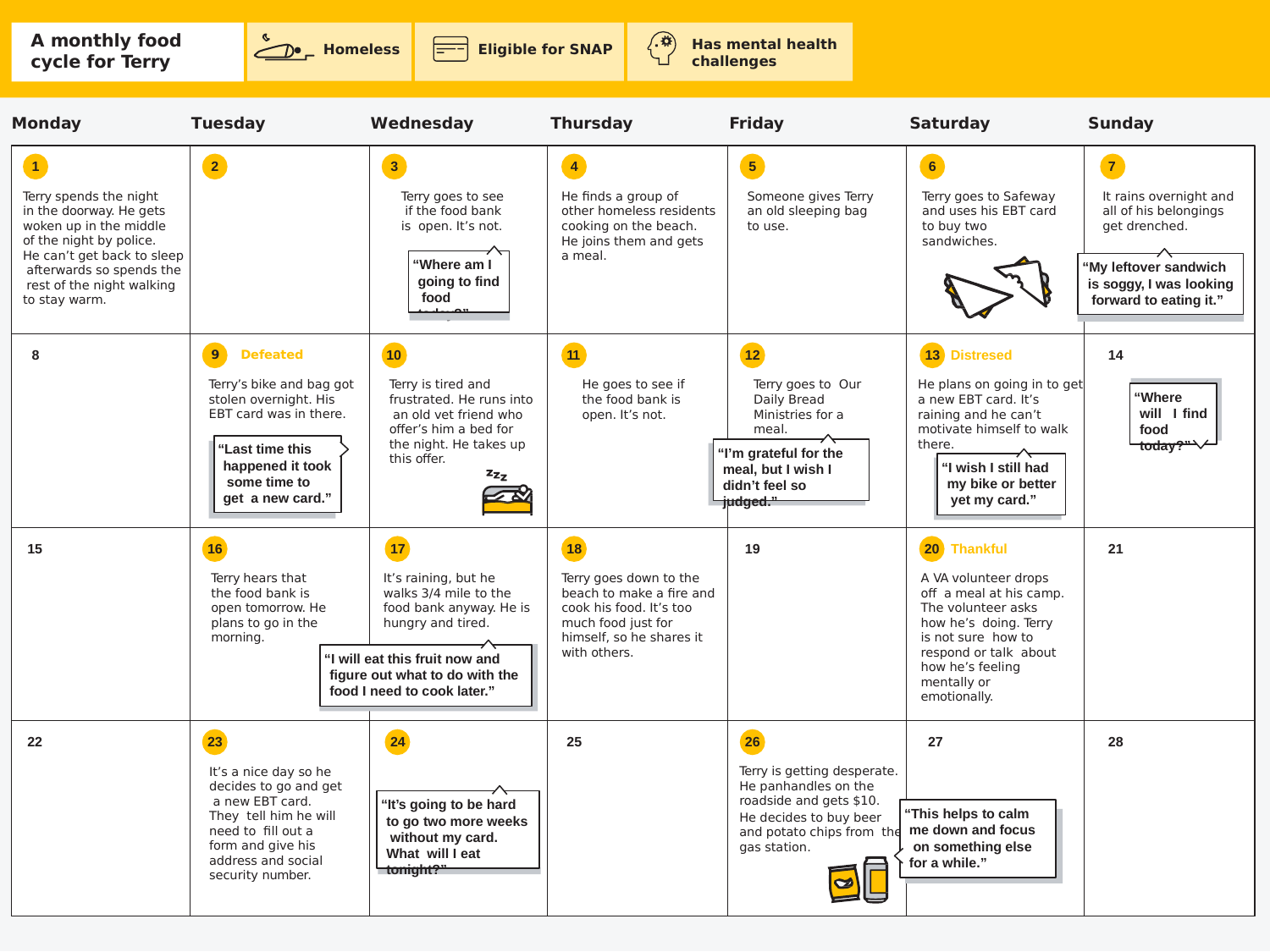

A monthly food  cycle for Terry

Has mental health  challenges

Homeless
Eligible for SNAP

Monday
Wednesday
Friday
Saturday
Tuesday
Thursday
Sunday

1

2

3
4
5
6
7
Terry spends the night  in the doorway. He gets  woken up in the middle  of the night by police.
He can’t get back to sleep  afterwards so spends the  rest of the night walking  to stay warm.
Terry goes to see  if the food bank is  open. It’s not.
He finds a group of
other homeless residents  cooking on the beach.
He joins them and gets  a meal.
Terry goes to Safeway  and uses his EBT card  to buy two sandwiches.
Someone gives Terry  an old sleeping bag  to use.
It rains overnight and  all of his belongings get drenched.

“Where am I  going to find  food today?”

“My leftover sandwich  is soggy, I was looking  forward to eating it.”

8
9	Defeated

Terry’s bike and bag got  stolen overnight. His  EBT card was in there.
10
11
12
13  Distresed
14
Terry is tired and  frustrated. He runs into  an old vet friend who  offer’s him a bed for  the night. He takes up  this offer.
Terry goes to  Our Daily Bread
Ministries for a meal.
He goes to see if  the food bank is open. It’s not.
He plans on going in to get a new EBT card. It’s raining and he can’t motivate himself to walk there.

“Where will  I find food  today?”

“Last time this  happened it took  some time to get  a new card.”

“I’m grateful for the  meal, but I wish I  didn’t feel so judged.”

“I wish I still had  my bike or better  yet my card.”

15
16
17
18
19
20   Thankful
21
Terry goes down to the  beach to make a fire and  cook his food. It’s too  much food just for himself, so he shares it with others.
Terry hears that the food bank is open tomorrow. He plans to go in the morning.
It’s raining, but he walks 3/4 mile to the food bank anyway. He is hungry and tired.
A VA volunteer drops off  a meal at his camp. The volunteer asks how he’s  doing. Terry is not sure  how to respond or talk  about how he’s feeling  mentally or emotionally.

“I will eat this fruit now and  figure out what to do with the  food I need to cook later.”

22
23
24
25
26
27
28
Terry is getting desperate.  He panhandles on the  roadside and gets $10.
He decides to buy beer  and potato chips from  the gas station.
It’s a nice day so he  decides to go and get  a new EBT card. They  tell him he will need to  fill out a form and give his address and social security number.

“It’s going to be hard  to go two more weeks  without my card. What  will I eat tonight?”

“This helps to calm  me down and focus  on something else  for a while.”

27